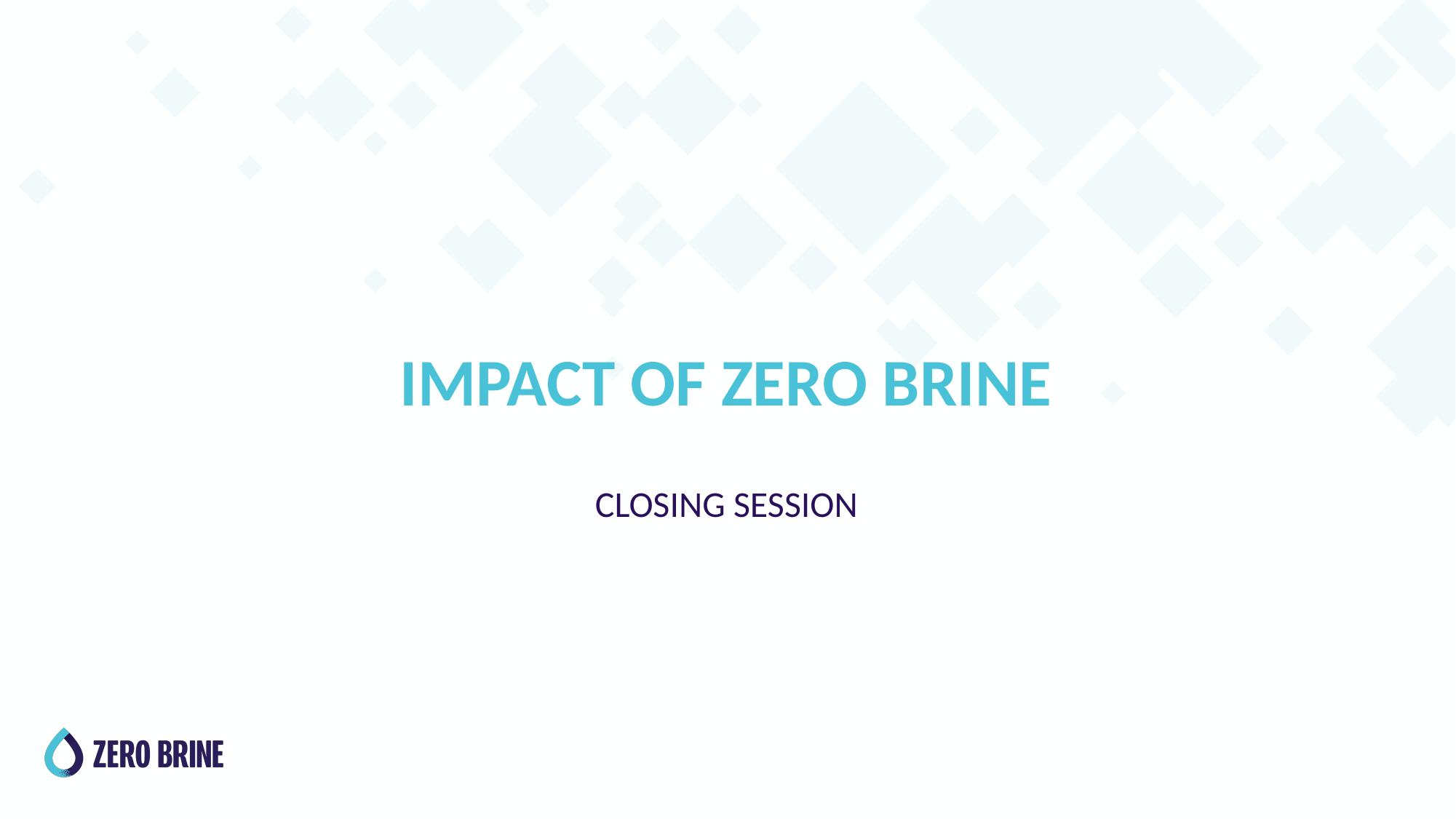

# IMPACT OF ZERO BRINE
CLOSING SESSION